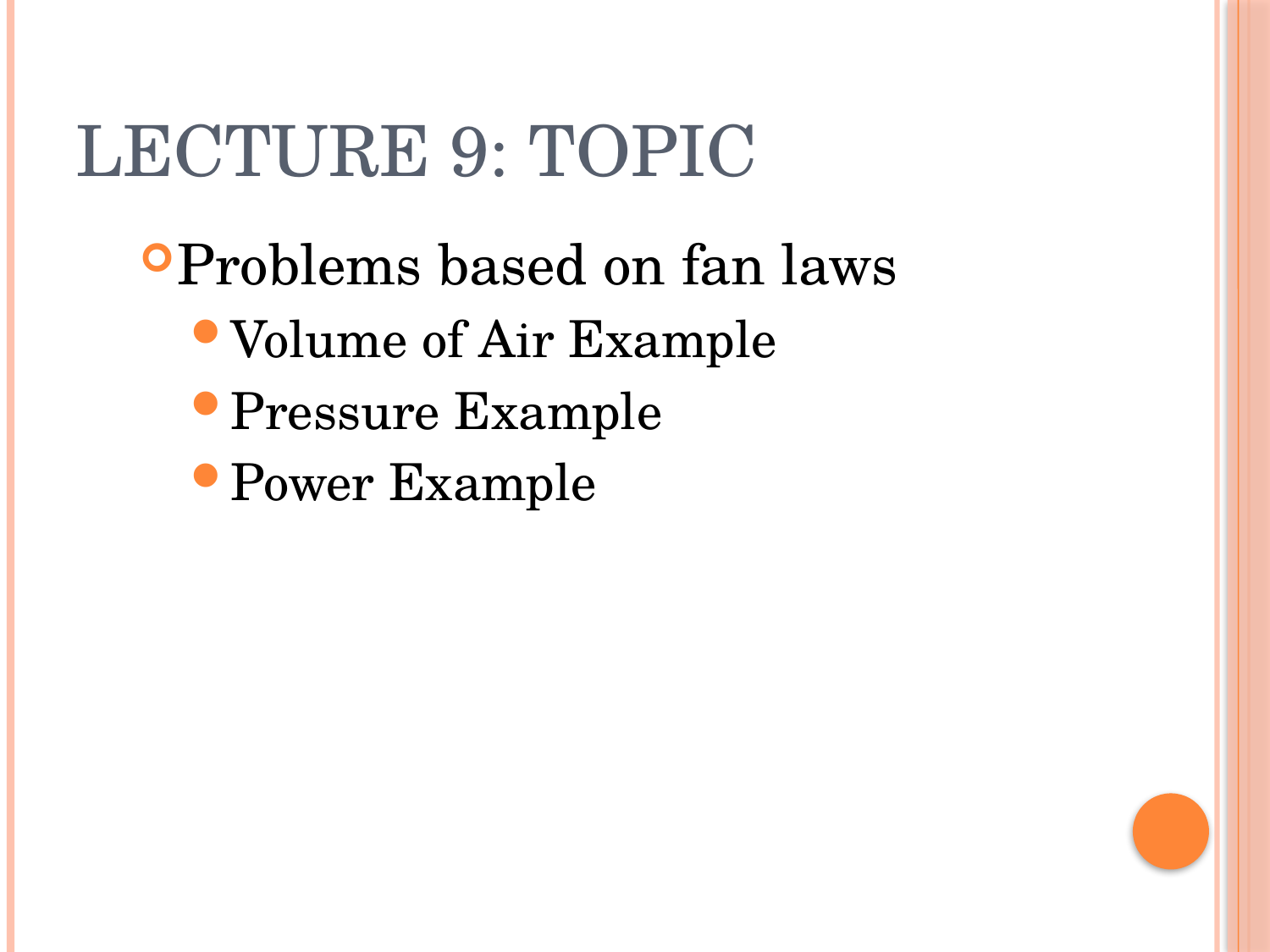

# Lecture 9: Topic
Problems based on fan laws
Volume of Air Example
Pressure Example
Power Example